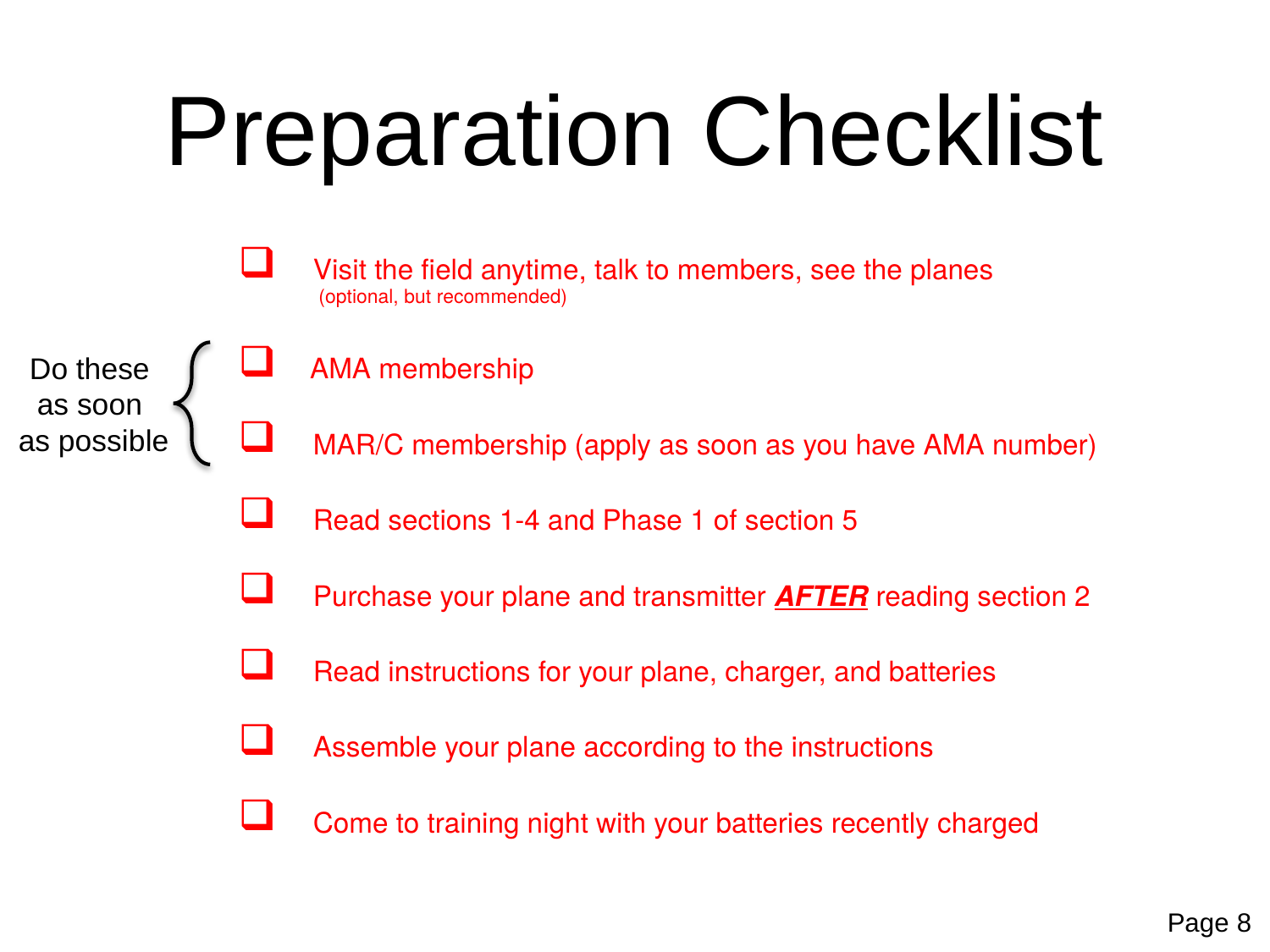

# Preparation Checklist
    Visit the field anytime, talk to members, see the planes
     (optional, but recommended)
  AMA membership
    MAR/C membership (apply as soon as you have AMA number)
    Read sections 1-4 and Phase 1 of section 5
    Purchase your plane and transmitter AFTER reading section 2
    Read instructions for your plane, charger, and batteries
    Assemble your plane according to the instructions
    Come to training night with your batteries recently charged

Do these
as soon
as possible
Page 8